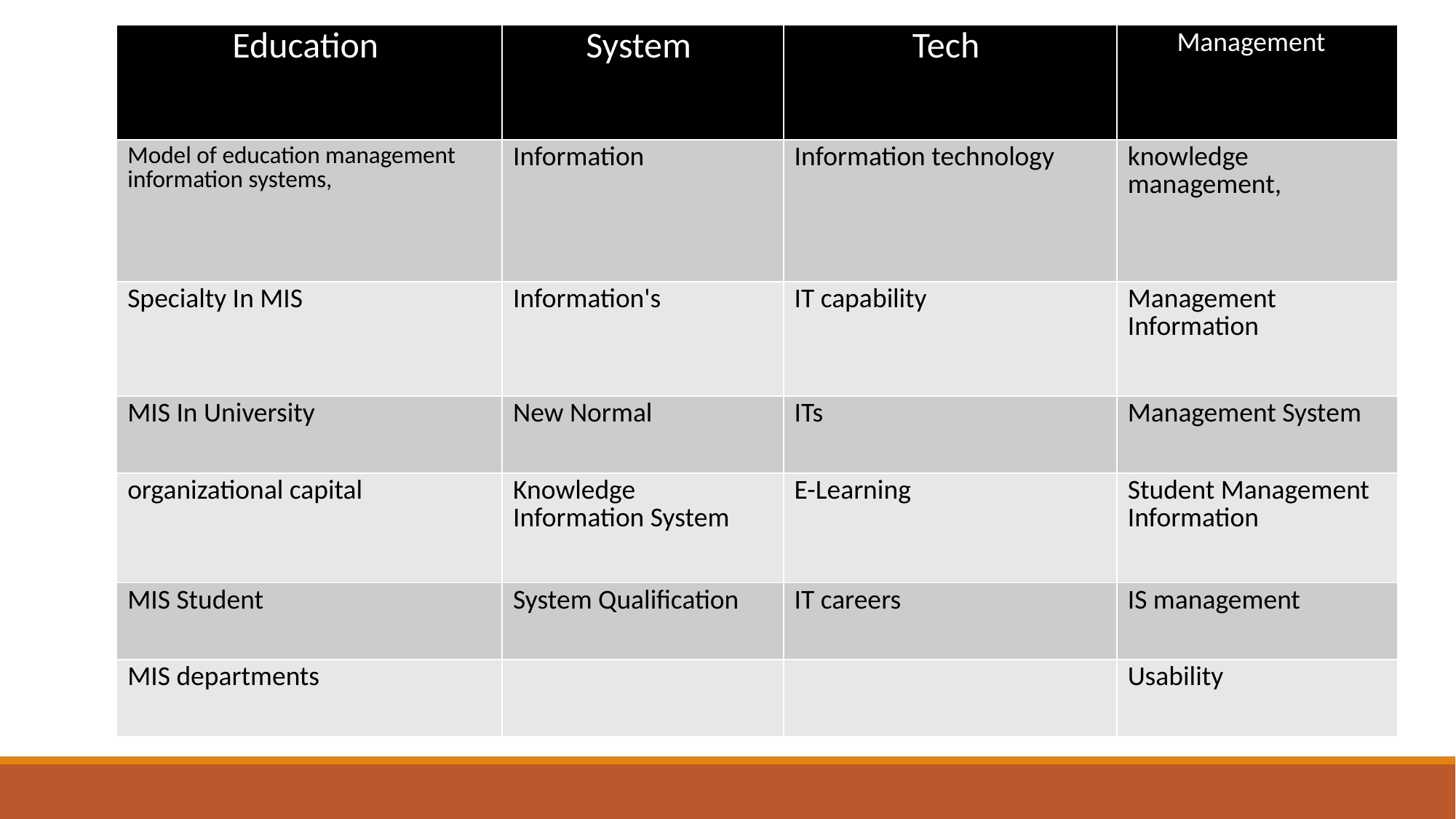

| Education | System | Tech | Management |
| --- | --- | --- | --- |
| Model of education management information systems, | Information | Information technology | knowledge management, |
| Specialty In MIS | Information's | IT capability | Management Information |
| MIS In University | New Normal | ITs | Management System |
| organizational capital | Knowledge Information System | E-Learning | Student Management Information |
| MIS Student | System Qualification | IT careers | IS management |
| MIS departments |  |  | Usability |
#